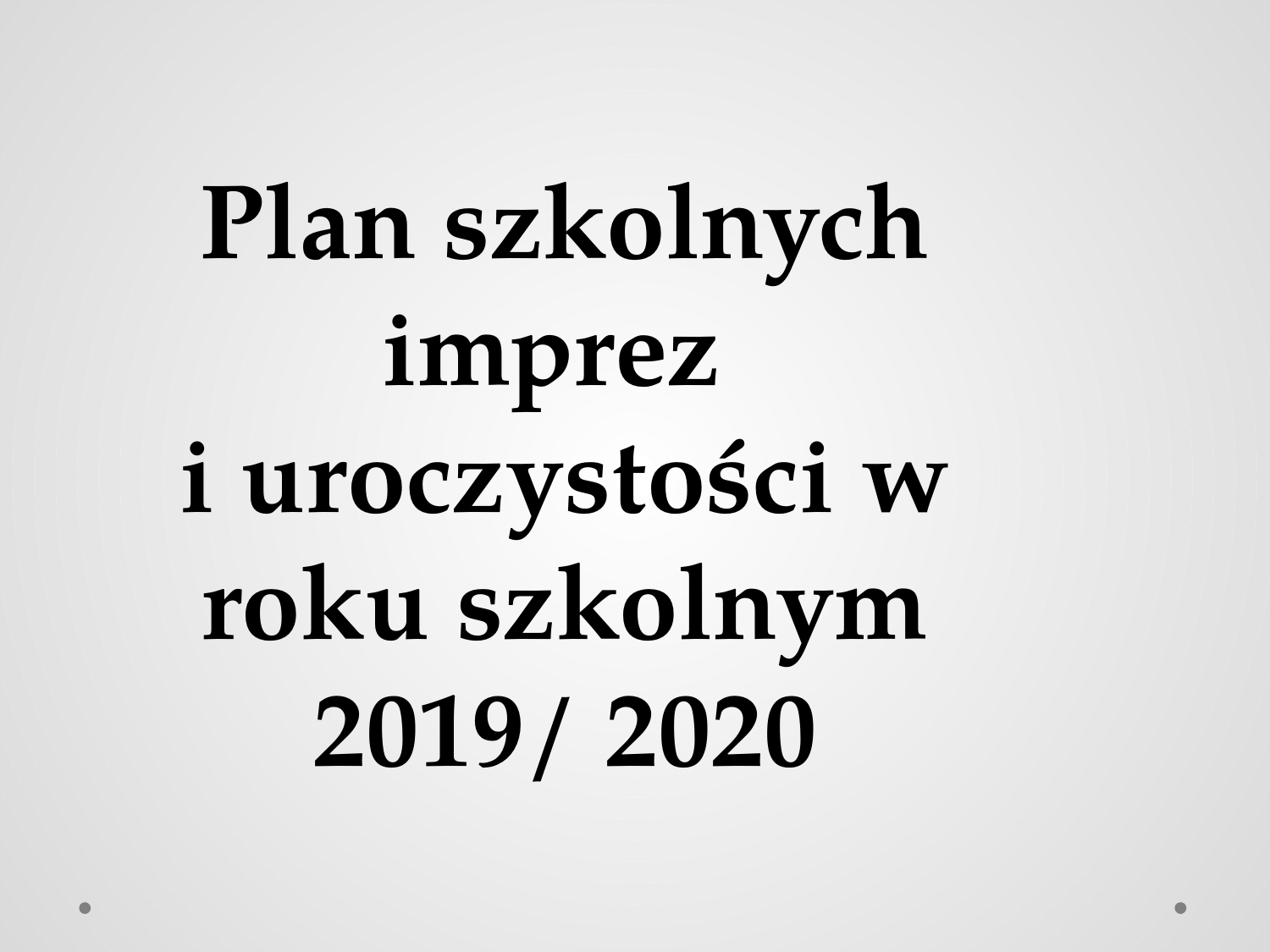

Plan szkolnych imprez
i uroczystości w roku szkolnym 2019/ 2020